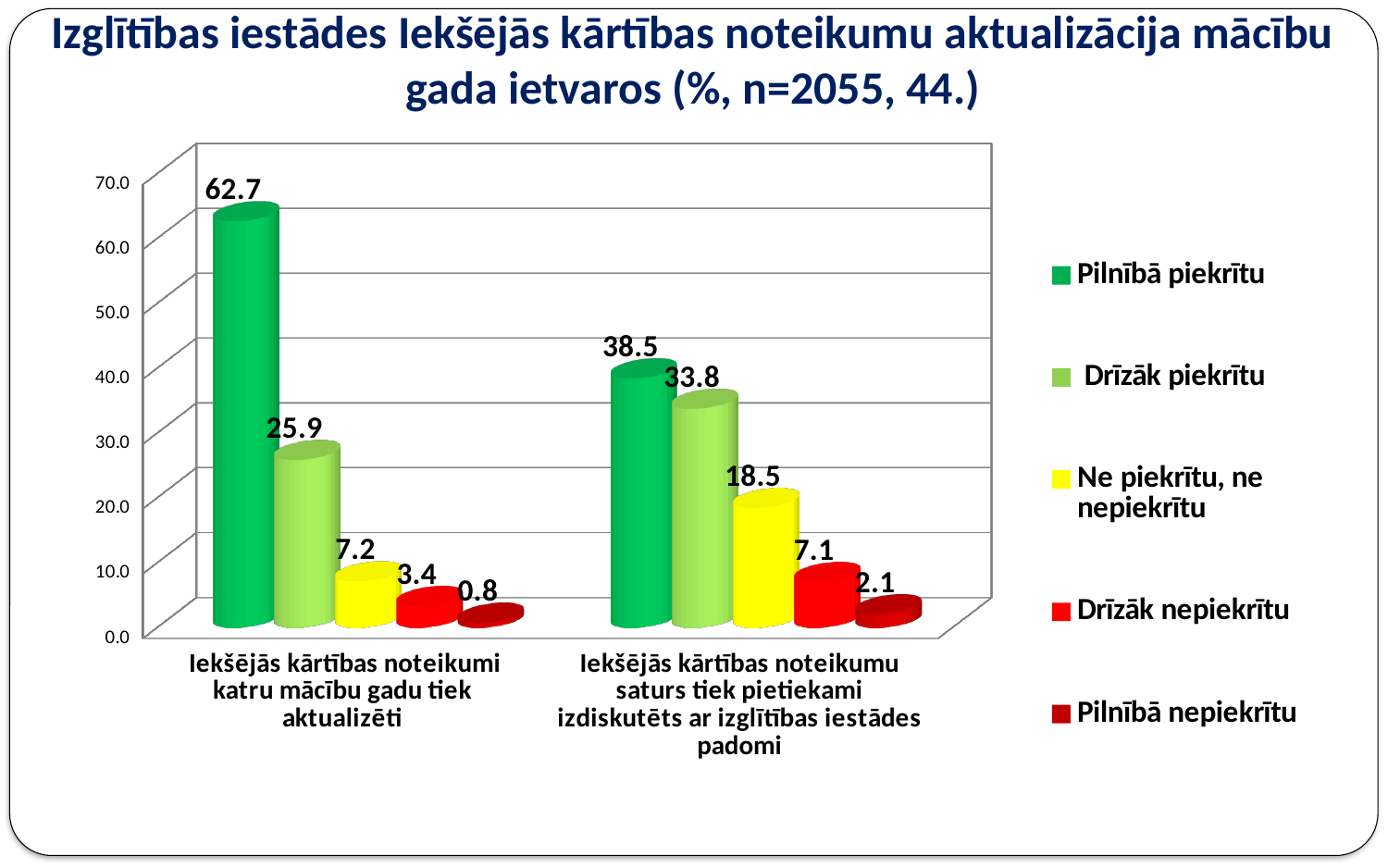

# Izglītības iestādes Iekšējās kārtības noteikumu aktualizācija mācību gada ietvaros (%, n=2055, 44.)

[unsupported chart]